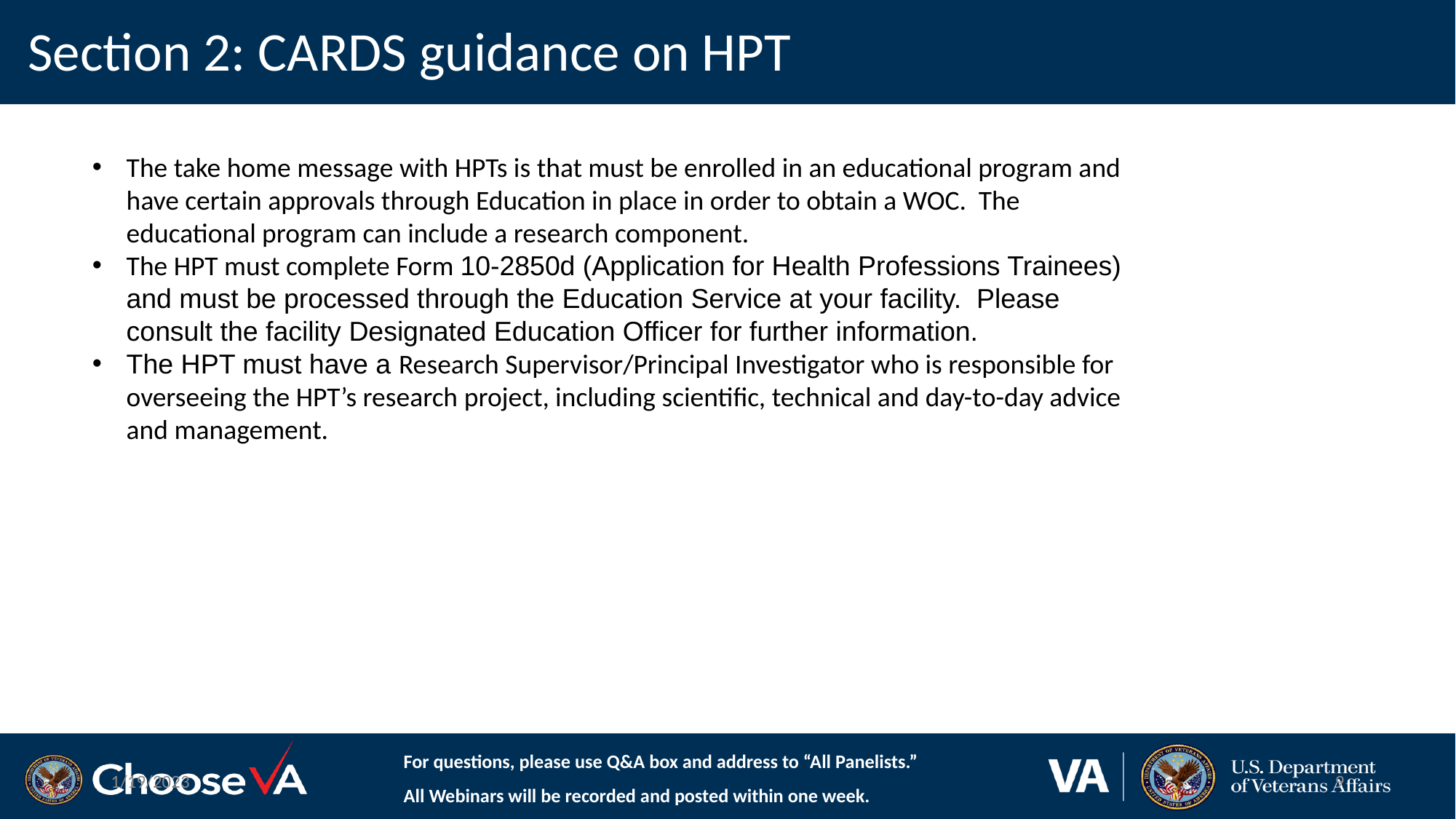

# Section 2: CARDS guidance on HPT
The take home message with HPTs is that must be enrolled in an educational program and have certain approvals through Education in place in order to obtain a WOC.  The educational program can include a research component.
The HPT must complete Form 10-2850d (Application for Health Professions Trainees) and must be processed through the Education Service at your facility.  Please consult the facility Designated Education Officer for further information.
The HPT must have a Research Supervisor/Principal Investigator who is responsible for overseeing the HPT’s research project, including scientific, technical and day-to-day advice and management.

For questions, please use Q&A box and address to “All Panelists.”
All Webinars will be recorded and posted within one week.
1/19/2023
9